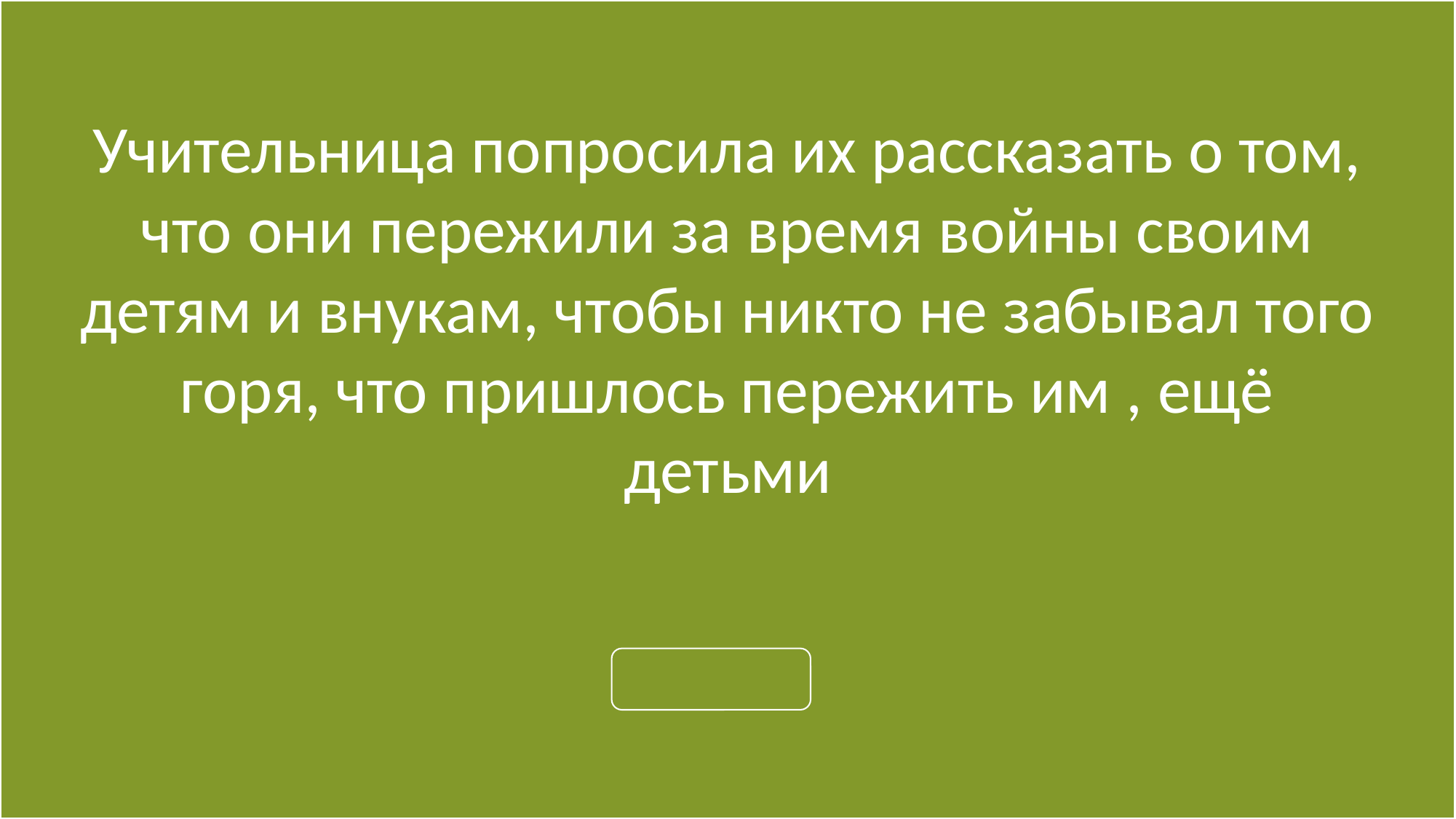

Учительница попросила их рассказать о том, что они пережили за время войны своим детям и внукам, чтобы никто не забывал того горя, что пришлось пережить им , ещё детьми